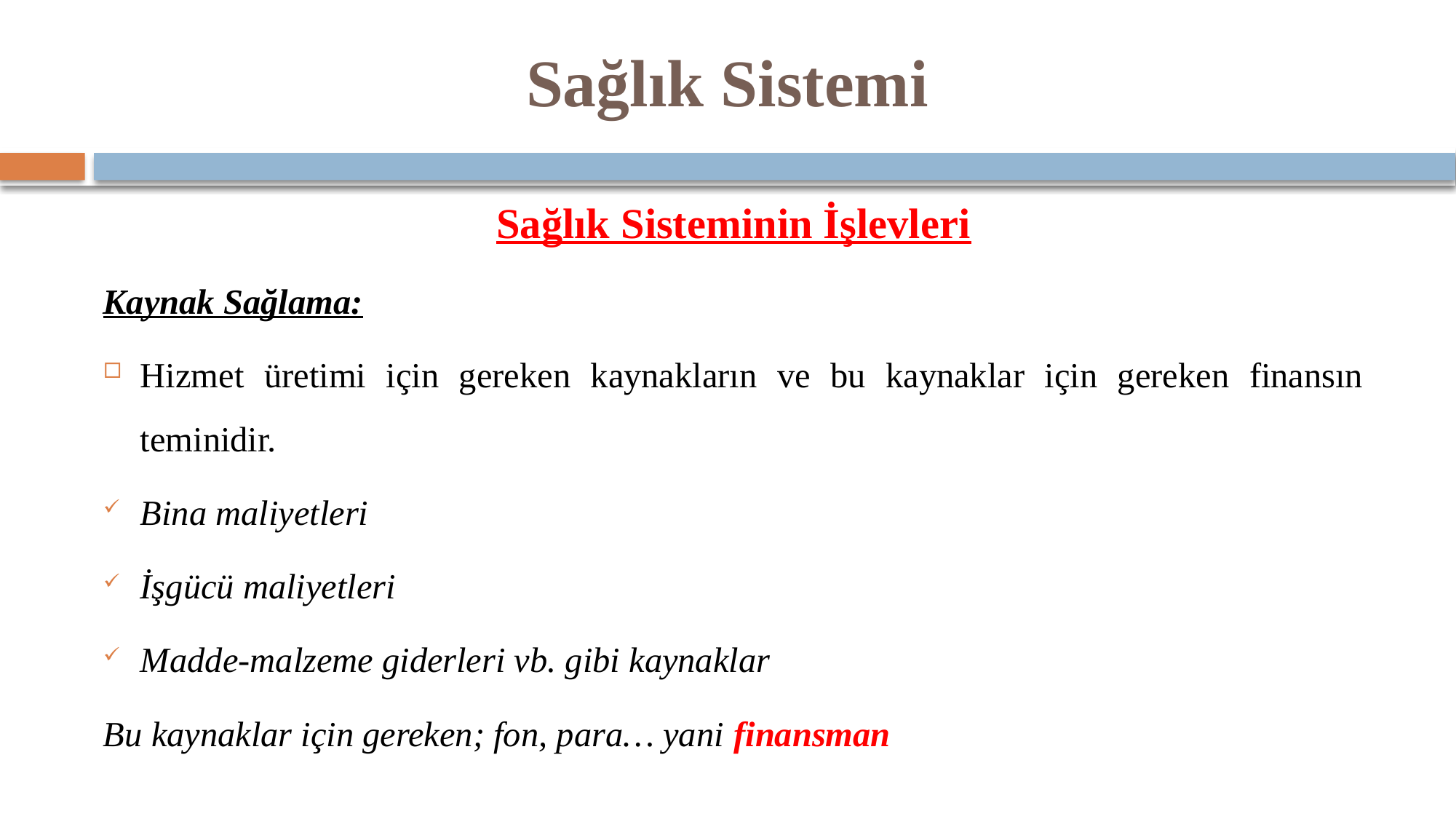

# Sağlık Sistemi
Sağlık Sisteminin İşlevleri
Kaynak Sağlama:
Hizmet üretimi için gereken kaynakların ve bu kaynaklar için gereken finansın teminidir.
Bina maliyetleri
İşgücü maliyetleri
Madde-malzeme giderleri vb. gibi kaynaklar
Bu kaynaklar için gereken; fon, para… yani finansman